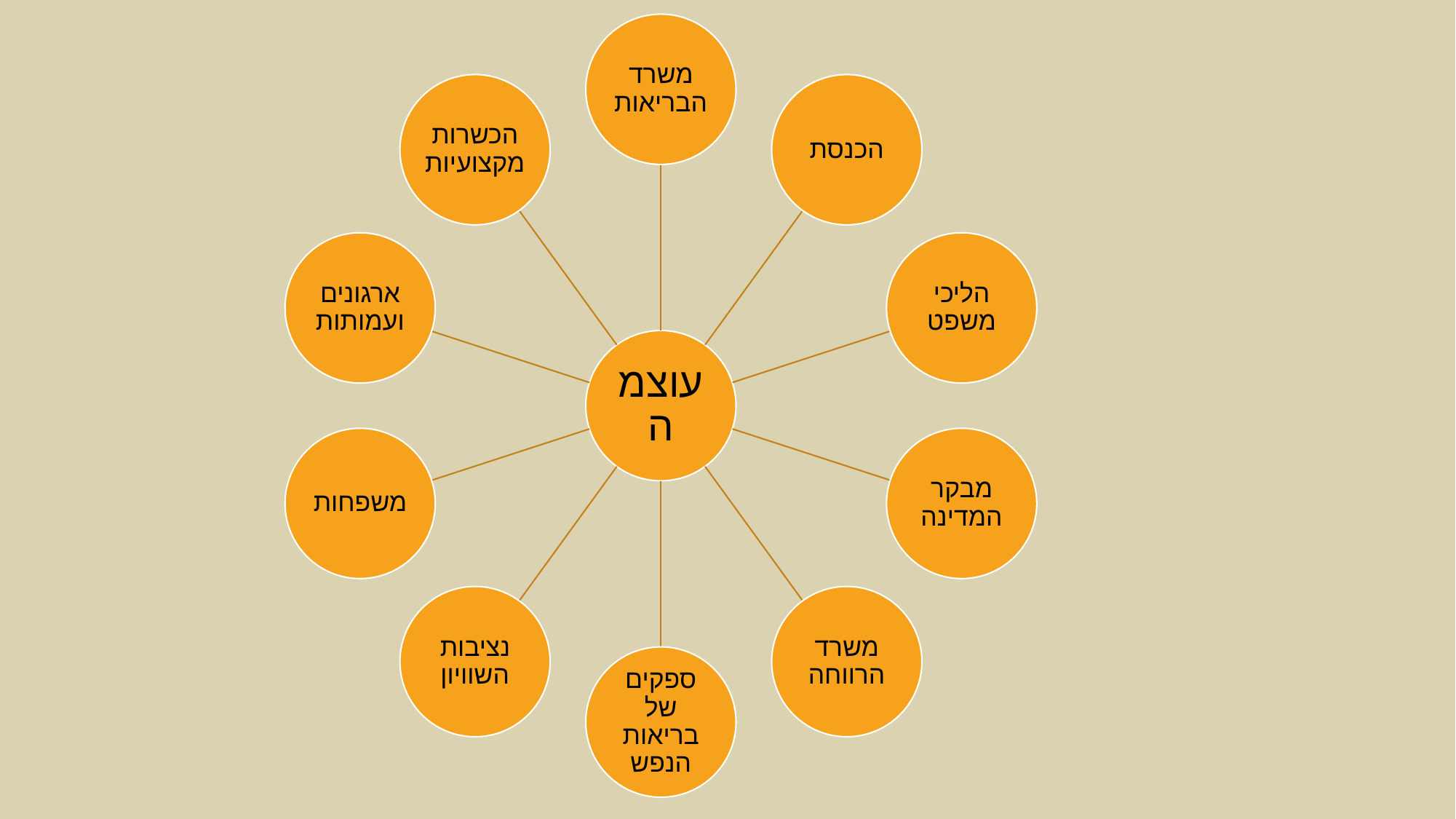

עוצמה

משרד הבריאות

הכנסת

הליכי משפט

מבקר המדינה

משרד הרווחה

ספקים של בריאות הנפש

נציבות השוויון

משפחות

ארגונים ועמותות

הכשרות מקצועיות